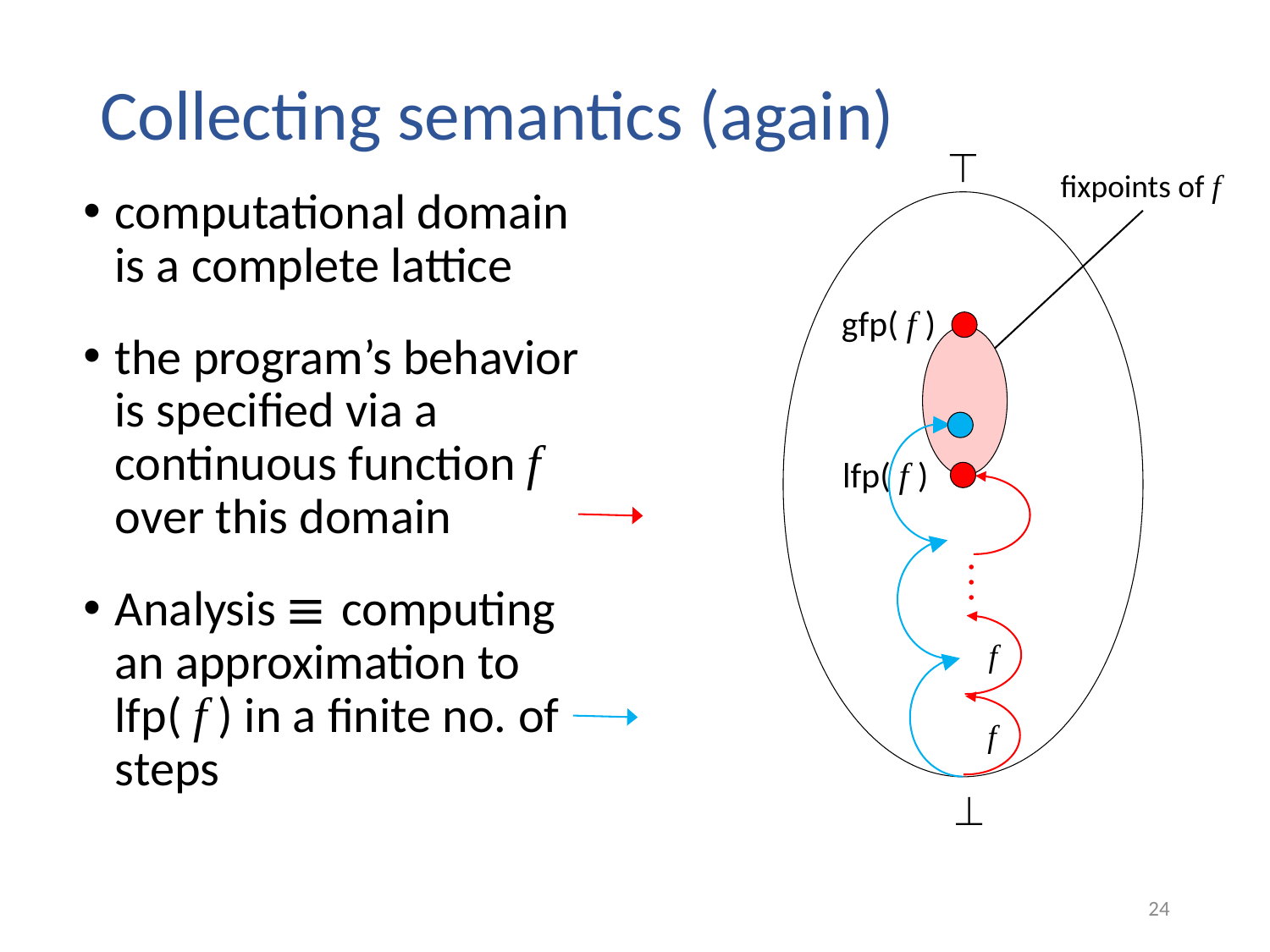

# Collecting semantics (again)
⊥
fixpoints of f
computational domain  is a complete lattice
the program’s behavior is specified via a continuous function f over this domain
Analysis ≡ computing an approximation to lfp( f ) in a finite no. of steps

gfp( f )

lfp( f )

 . . .
f

f
⊥
24